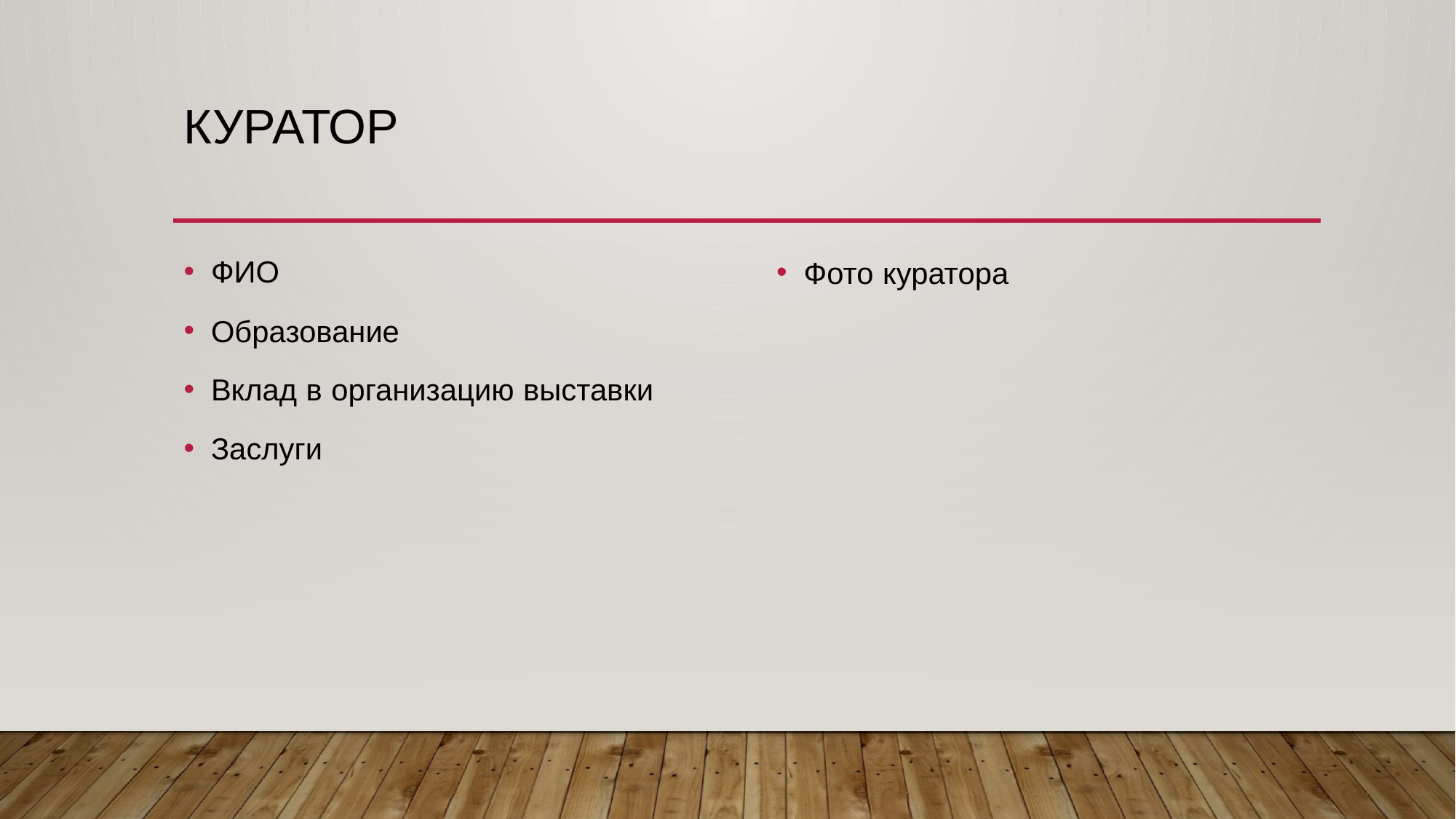

# Куратор
ФИО
Образование
Вклад в организацию выставки
Заслуги
Фото куратора